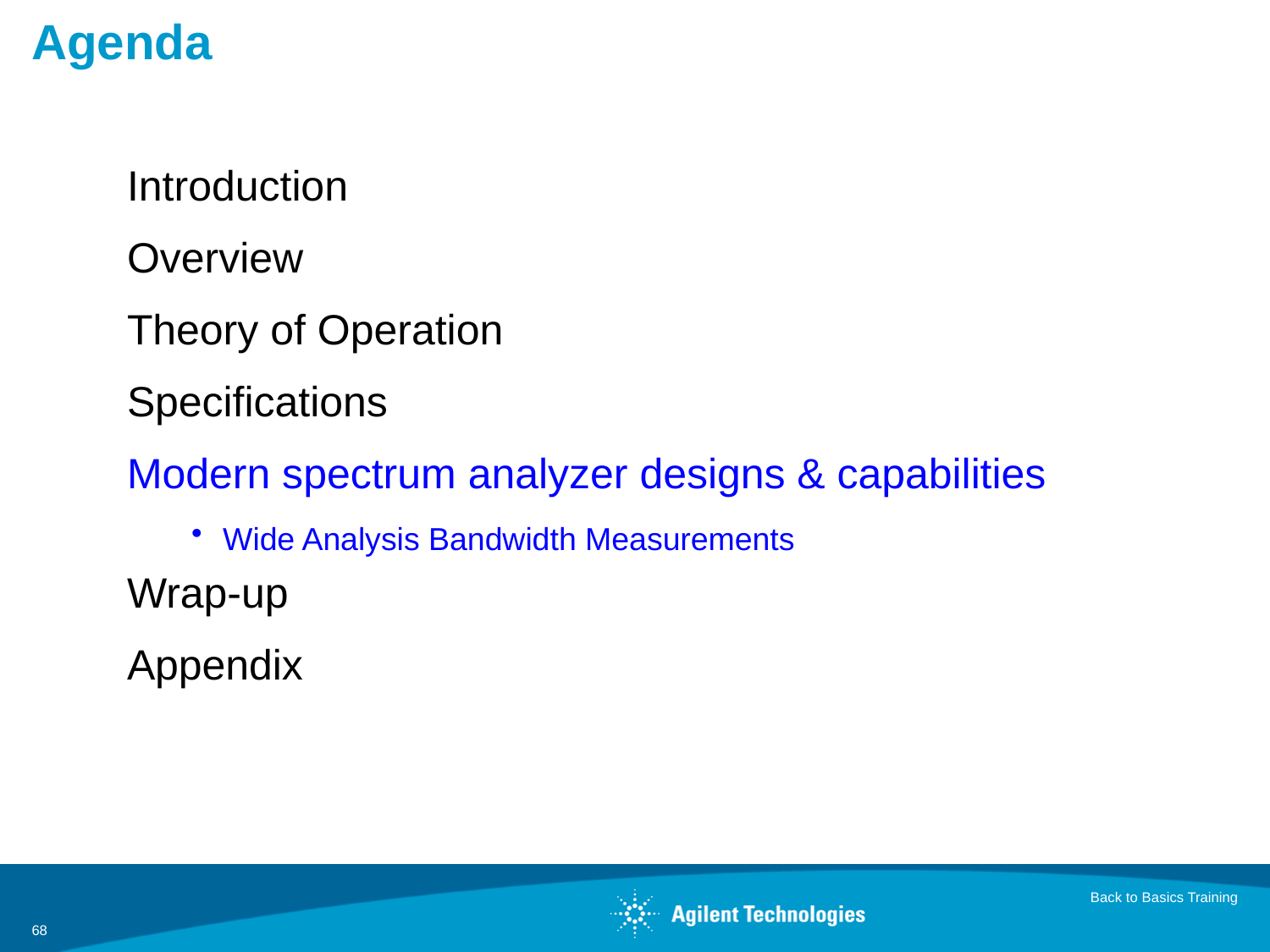

# Agenda
Introduction
Overview
Theory of Operation
Specifications
Modern spectrum analyzer designs & capabilities
Wide Analysis Bandwidth Measurements
Wrap-up
Appendix
Back to Basics Training
68